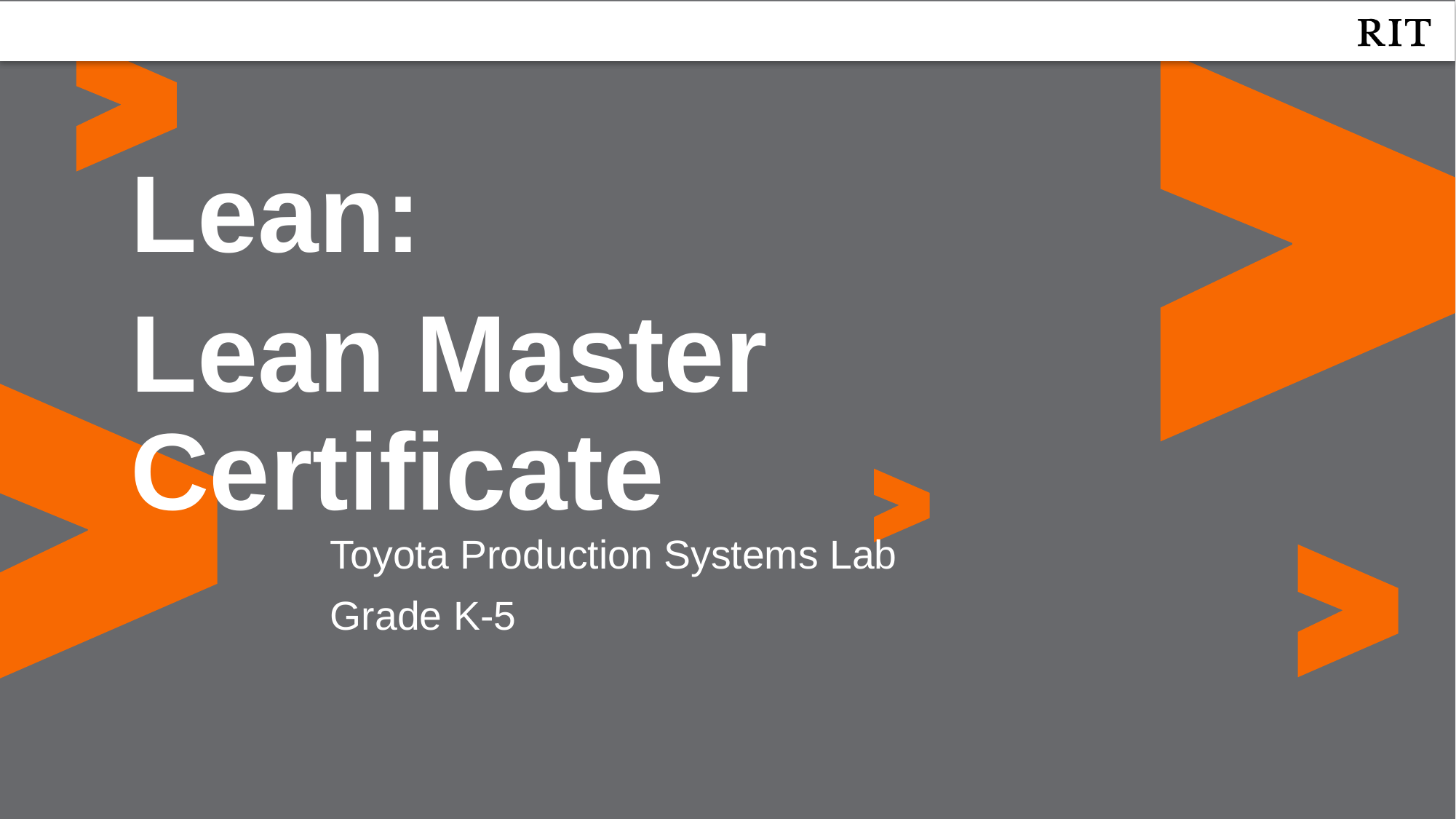

Lean:
Lean Master Certificate
Toyota Production Systems Lab
Grade K-5